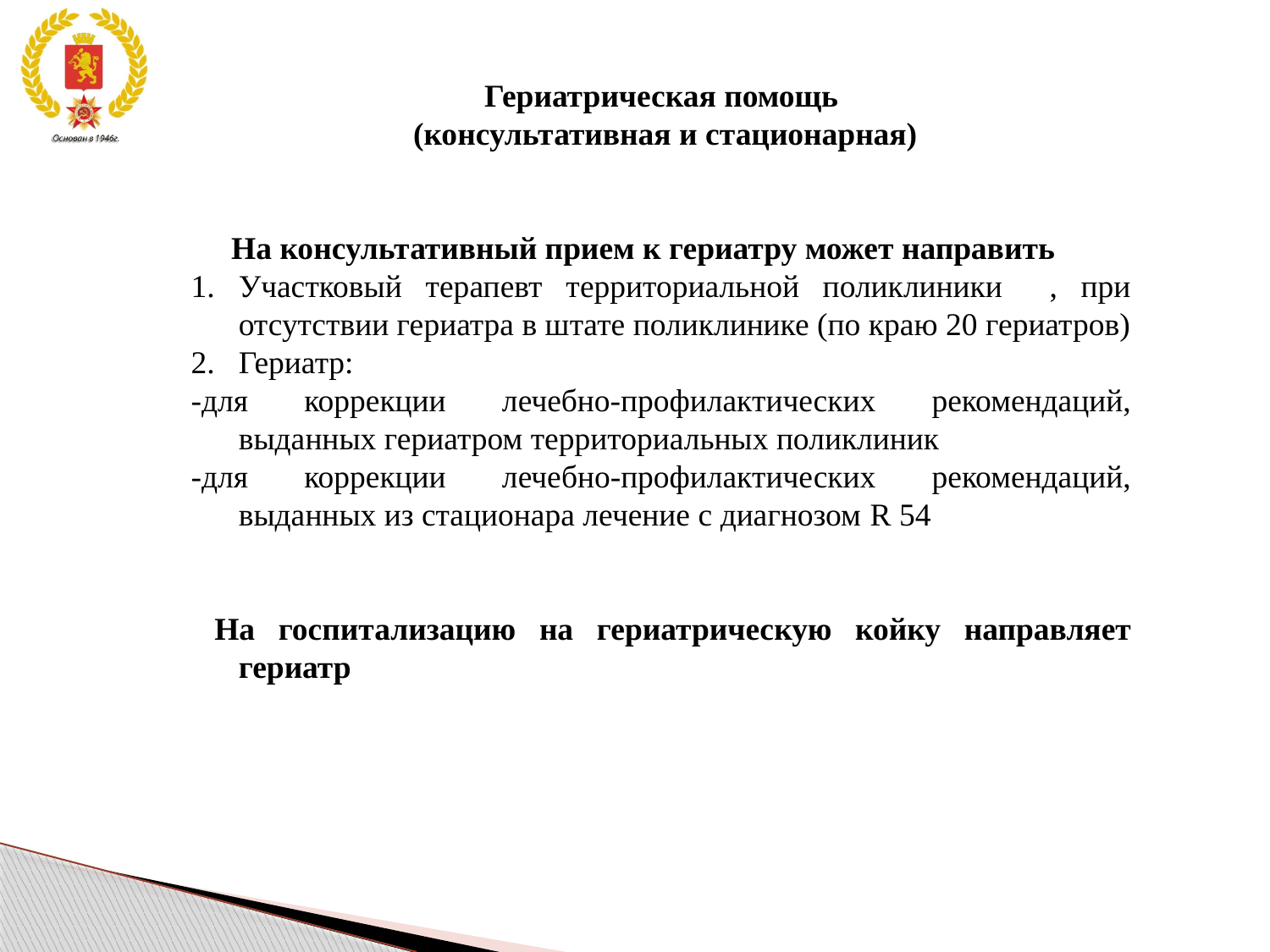

Гериатрическая помощь
 (консультативная и стационарная)

     На консультативный прием к гериатру может направить
Участковый терапевт территориальной поликлиники  , при отсутствии гериатра в штате поликлинике (по краю 20 гериатров)
Гериатр:
-для коррекции лечебно-профилактических рекомендаций, выданных гериатром территориальных поликлиник
-для коррекции лечебно-профилактических рекомендаций, выданных из стационара лечение с диагнозом R 54

 На госпитализацию на гериатрическую койку направляет гериатр